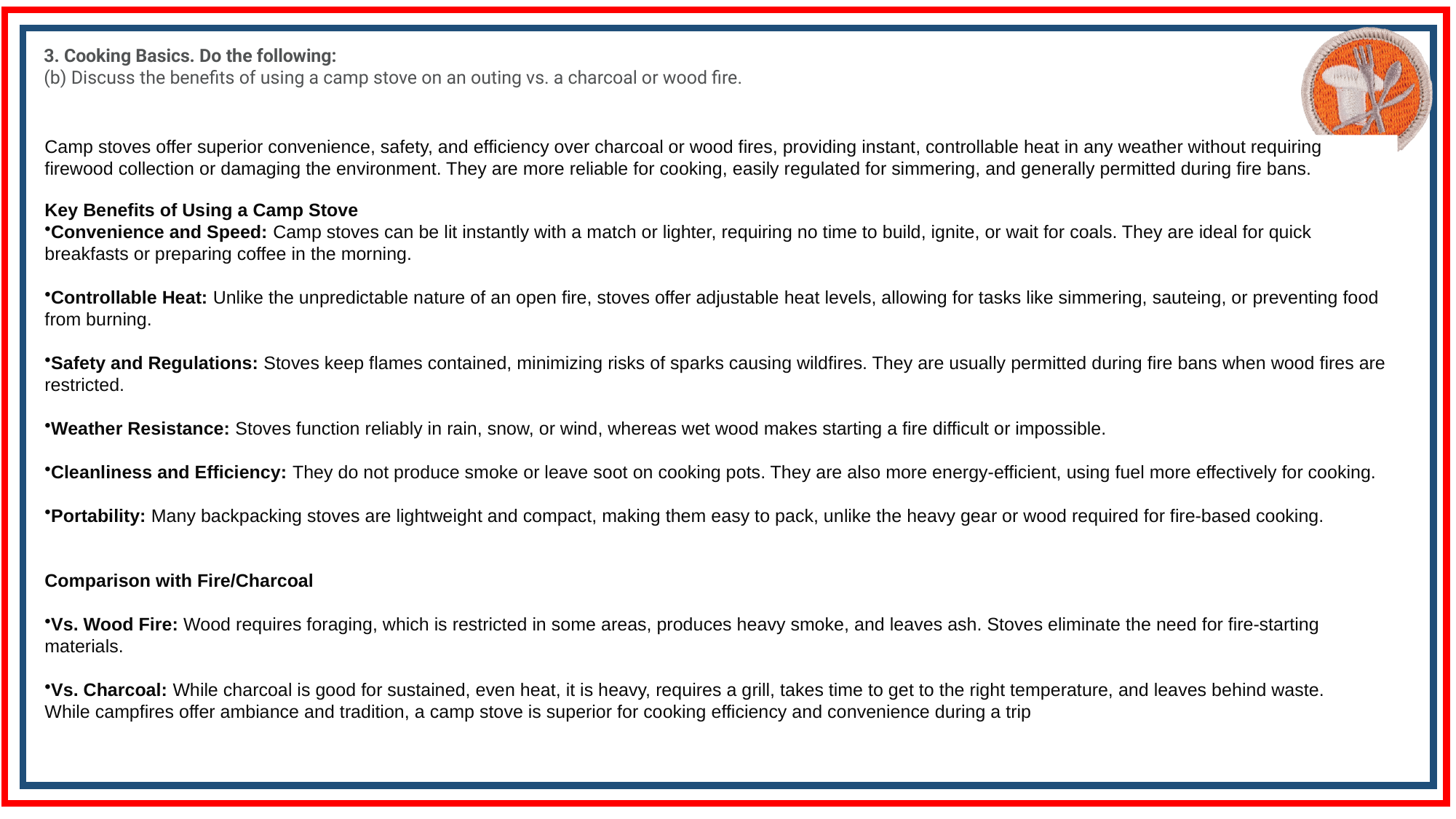

3. Cooking Basics. Do the following:
(b) Discuss the benefits of using a camp stove on an outing vs. a charcoal or wood fire.

Camp stoves offer superior convenience, safety, and efficiency over charcoal or wood fires, providing instant, controllable heat in any weather without requiring firewood collection or damaging the environment. They are more reliable for cooking, easily regulated for simmering, and generally permitted during fire bans.

Key Benefits of Using a Camp Stove
Convenience and Speed: Camp stoves can be lit instantly with a match or lighter, requiring no time to build, ignite, or wait for coals. They are ideal for quick breakfasts or preparing coffee in the morning.

Controllable Heat: Unlike the unpredictable nature of an open fire, stoves offer adjustable heat levels, allowing for tasks like simmering, sauteing, or preventing food from burning.

Safety and Regulations: Stoves keep flames contained, minimizing risks of sparks causing wildfires. They are usually permitted during fire bans when wood fires are restricted.

Weather Resistance: Stoves function reliably in rain, snow, or wind, whereas wet wood makes starting a fire difficult or impossible.

Cleanliness and Efficiency: They do not produce smoke or leave soot on cooking pots. They are also more energy-efficient, using fuel more effectively for cooking.

Portability: Many backpacking stoves are lightweight and compact, making them easy to pack, unlike the heavy gear or wood required for fire-based cooking.

Comparison with Fire/Charcoal

Vs. Wood Fire: Wood requires foraging, which is restricted in some areas, produces heavy smoke, and leaves ash. Stoves eliminate the need for fire-starting materials.

Vs. Charcoal: While charcoal is good for sustained, even heat, it is heavy, requires a grill, takes time to get to the right temperature, and leaves behind waste.
While campfires offer ambiance and tradition, a camp stove is superior for cooking efficiency and convenience during a trip